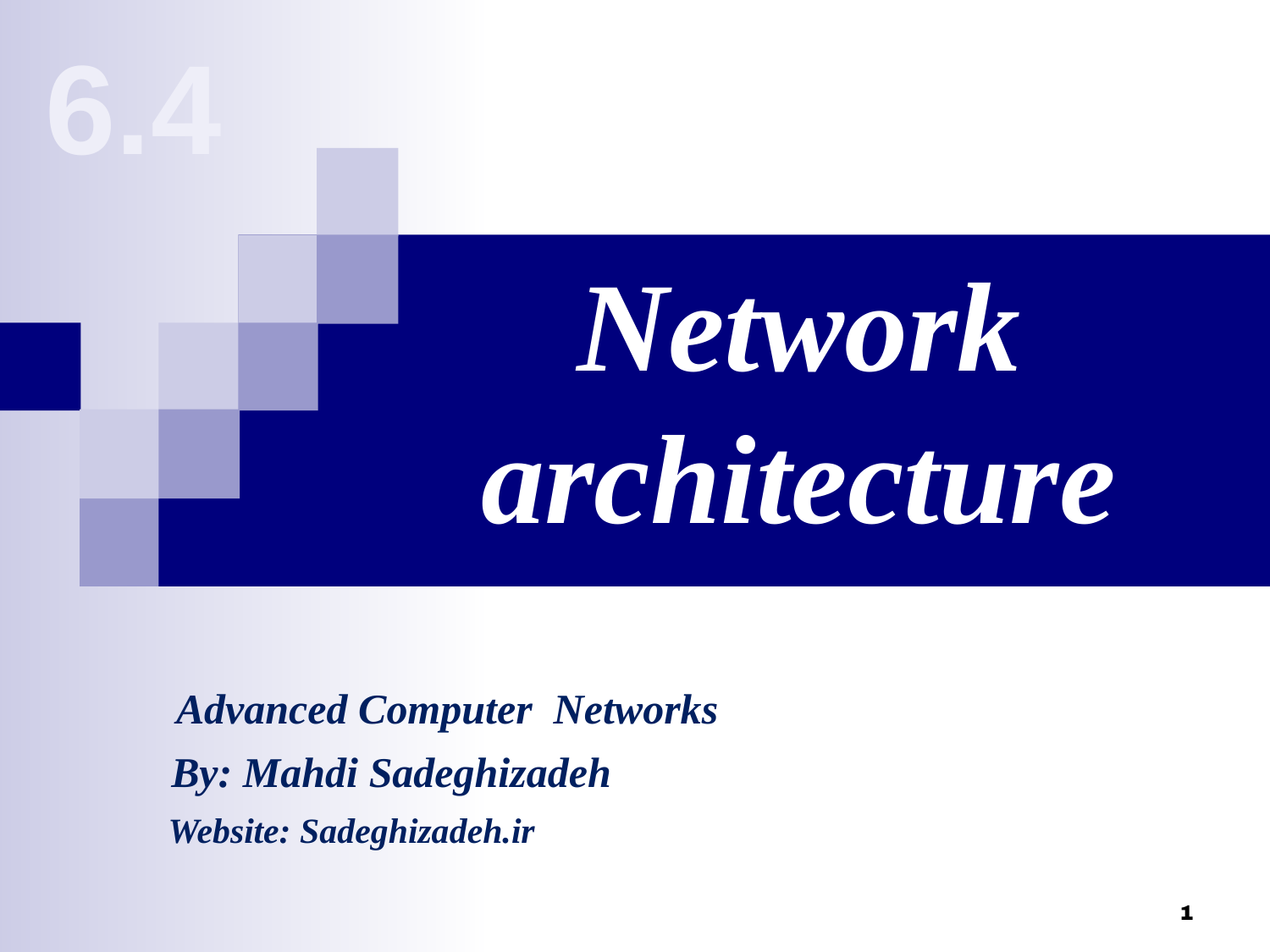

6.4
# Network architecture
Advanced Computer  Networks
By: Mahdi Sadeghizadeh
Website: Sadeghizadeh.ir
1